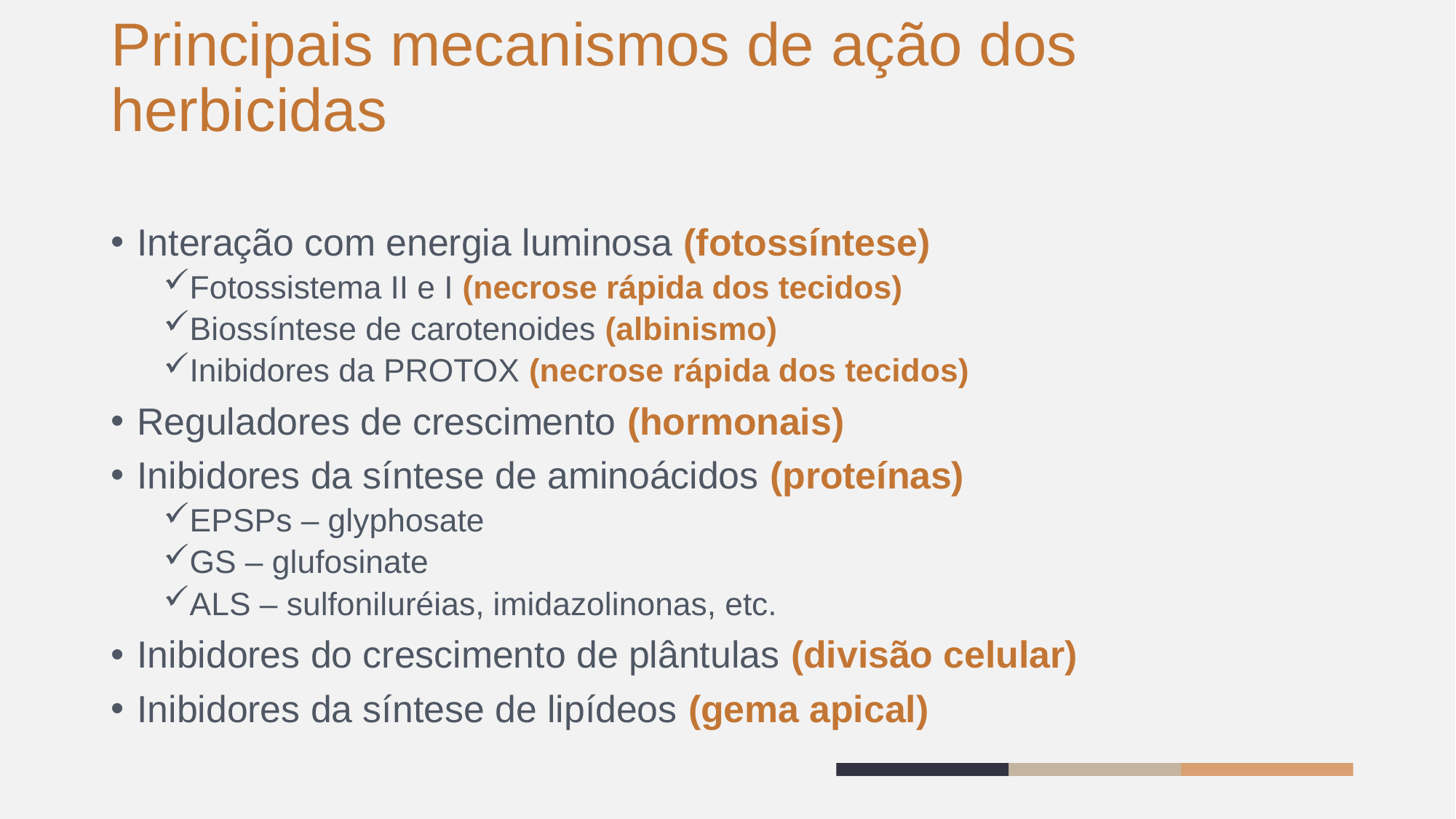

# Principais mecanismos de ação dos herbicidas
Interação com energia luminosa (fotossíntese)
Fotossistema II e I (necrose rápida dos tecidos)
Biossíntese de carotenoides (albinismo)
Inibidores da PROTOX (necrose rápida dos tecidos)
Reguladores de crescimento (hormonais)
Inibidores da síntese de aminoácidos (proteínas)
EPSPs – glyphosate
GS – glufosinate
ALS – sulfoniluréias, imidazolinonas, etc.
Inibidores do crescimento de plântulas (divisão celular)
Inibidores da síntese de lipídeos (gema apical)